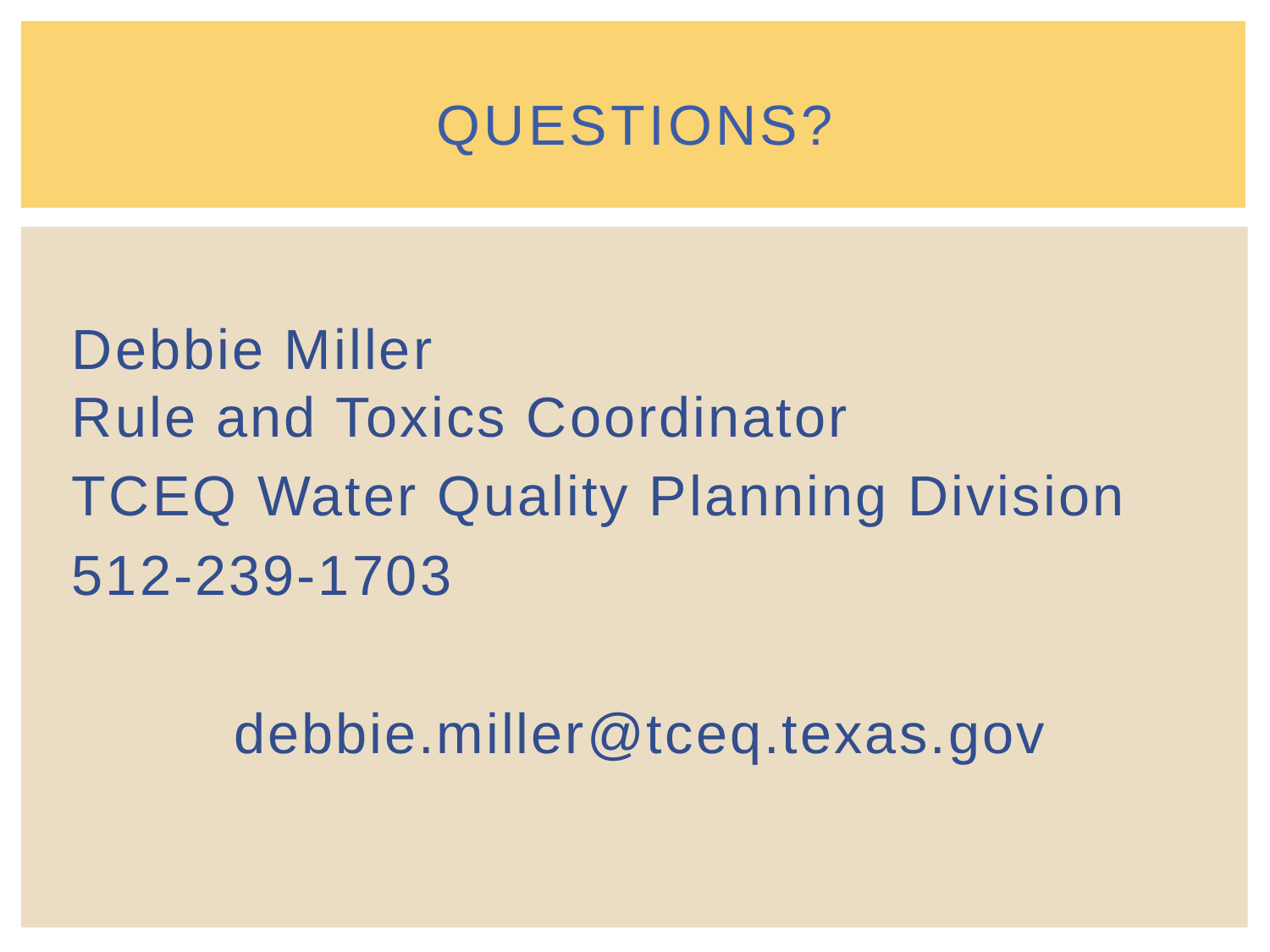

# Questions?
Debbie Miller
Rule and Toxics Coordinator
TCEQ Water Quality Planning Division
512-239-1703

debbie.miller@tceq.texas.gov